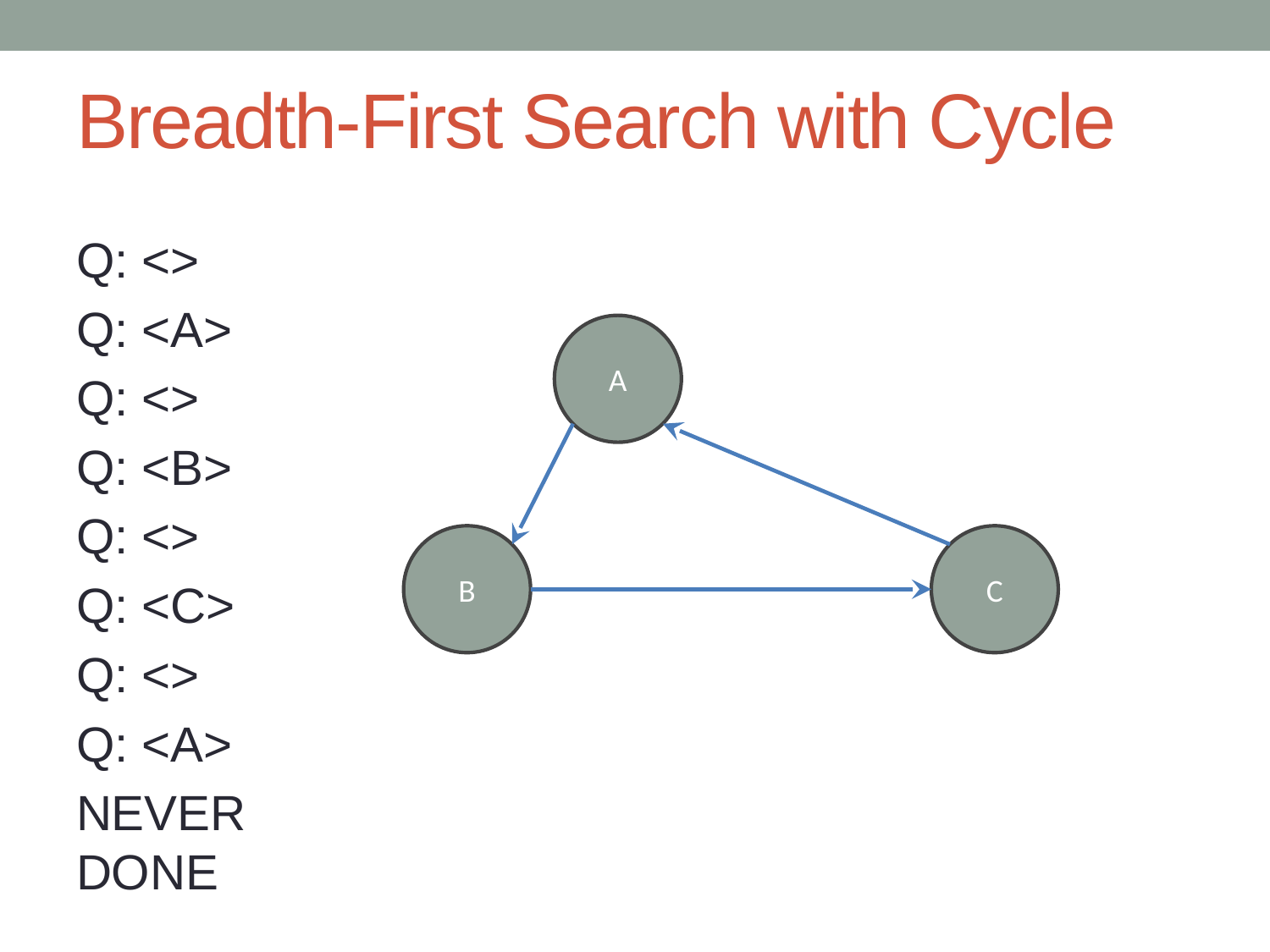

# Breadth-First Search with Cycle
Q: <>
Q: <A>
Q: <>
Q: <B>
Q: <>
Q: <C>
Q: <>
Q: <A>
NEVER DONE

A
B
C